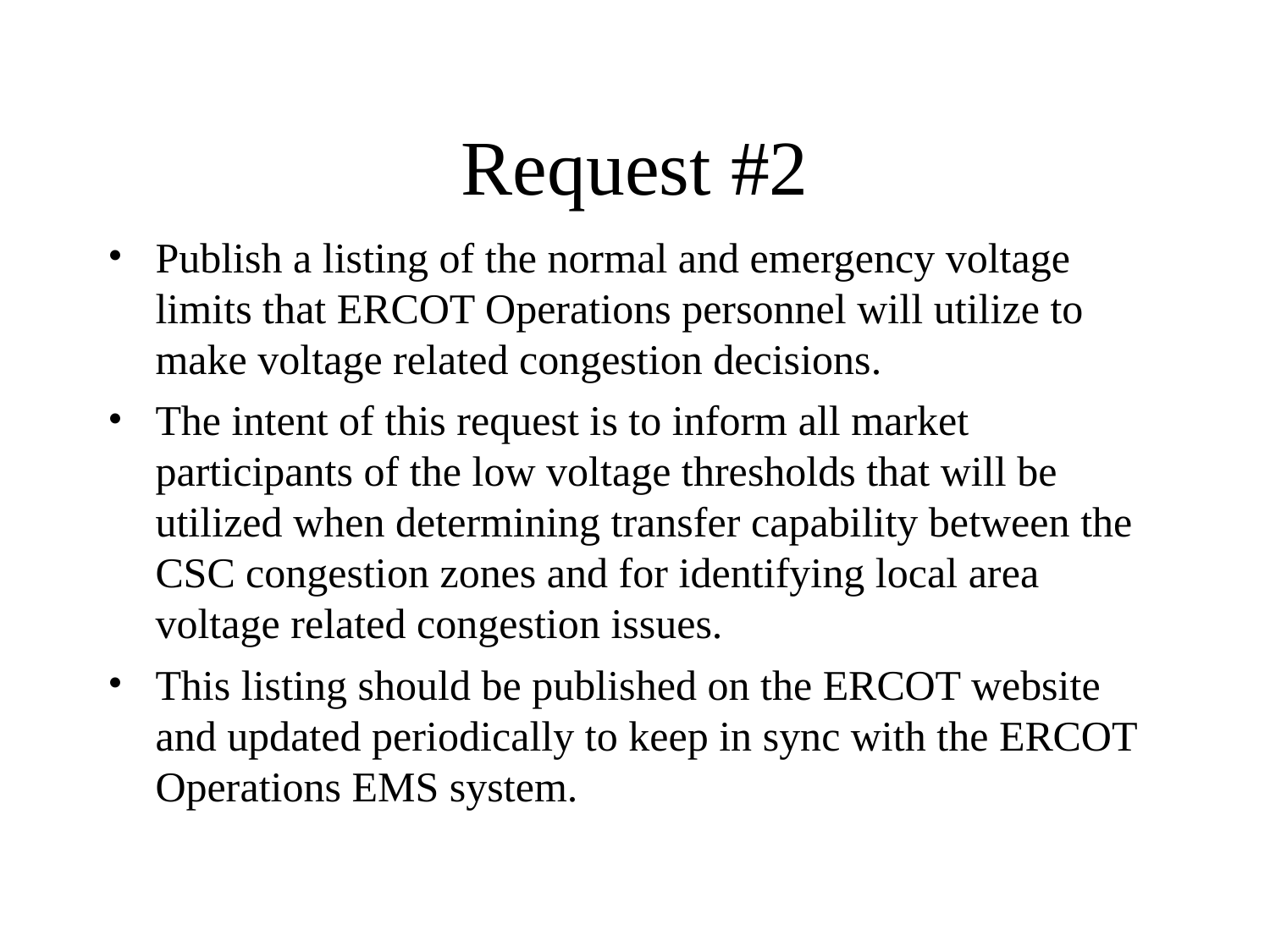

# Request #2
Publish a listing of the normal and emergency voltage limits that ERCOT Operations personnel will utilize to make voltage related congestion decisions.
The intent of this request is to inform all market participants of the low voltage thresholds that will be utilized when determining transfer capability between the CSC congestion zones and for identifying local area voltage related congestion issues.
This listing should be published on the ERCOT website and updated periodically to keep in sync with the ERCOT Operations EMS system.